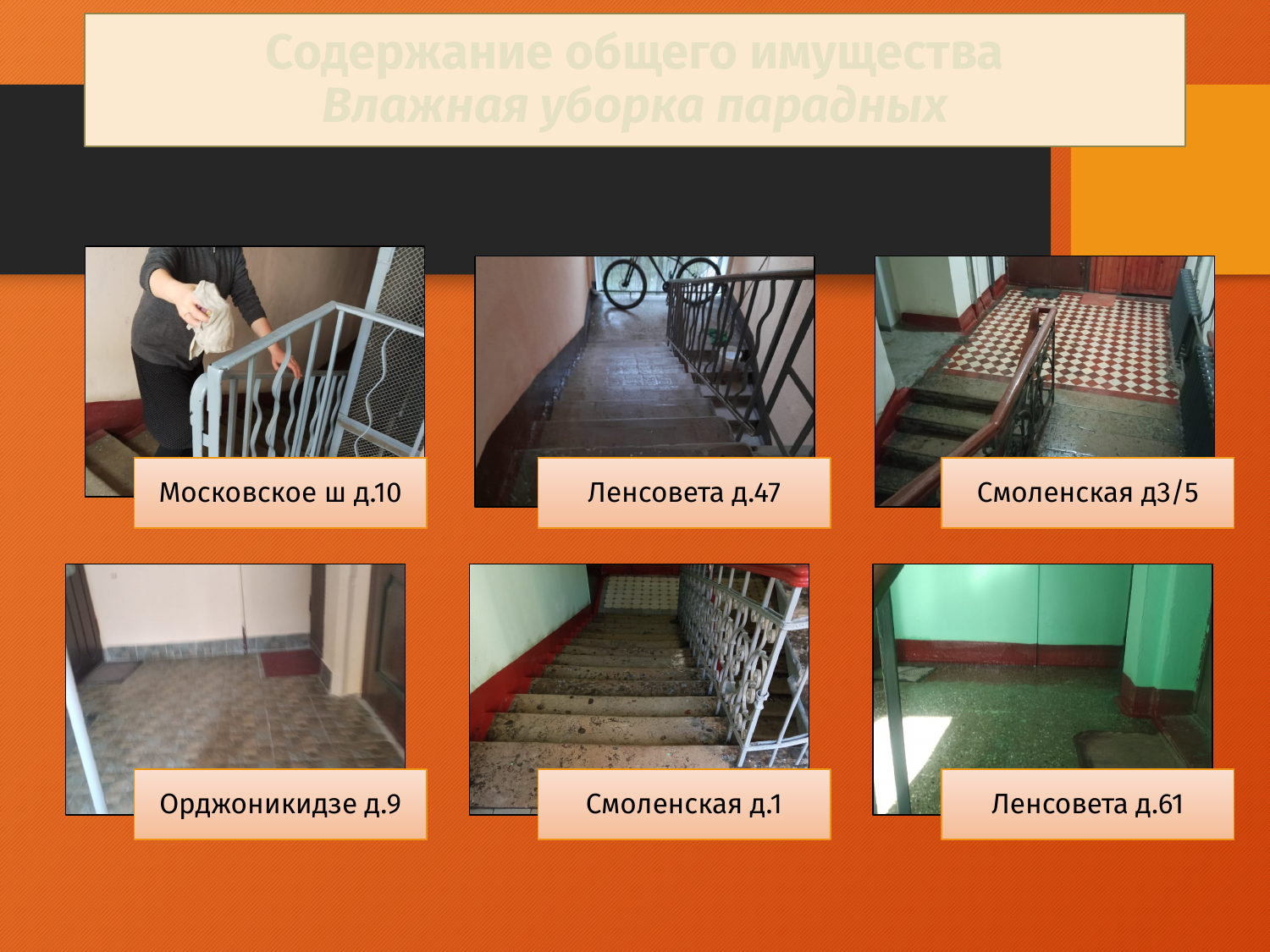

# Содержание общего имущества Влажная уборка парадных
Московское ш д.10
Ленсовета д.47
Смоленская д3/5
Орджоникидзе д.9
Смоленская д.1
Ленсовета д.61